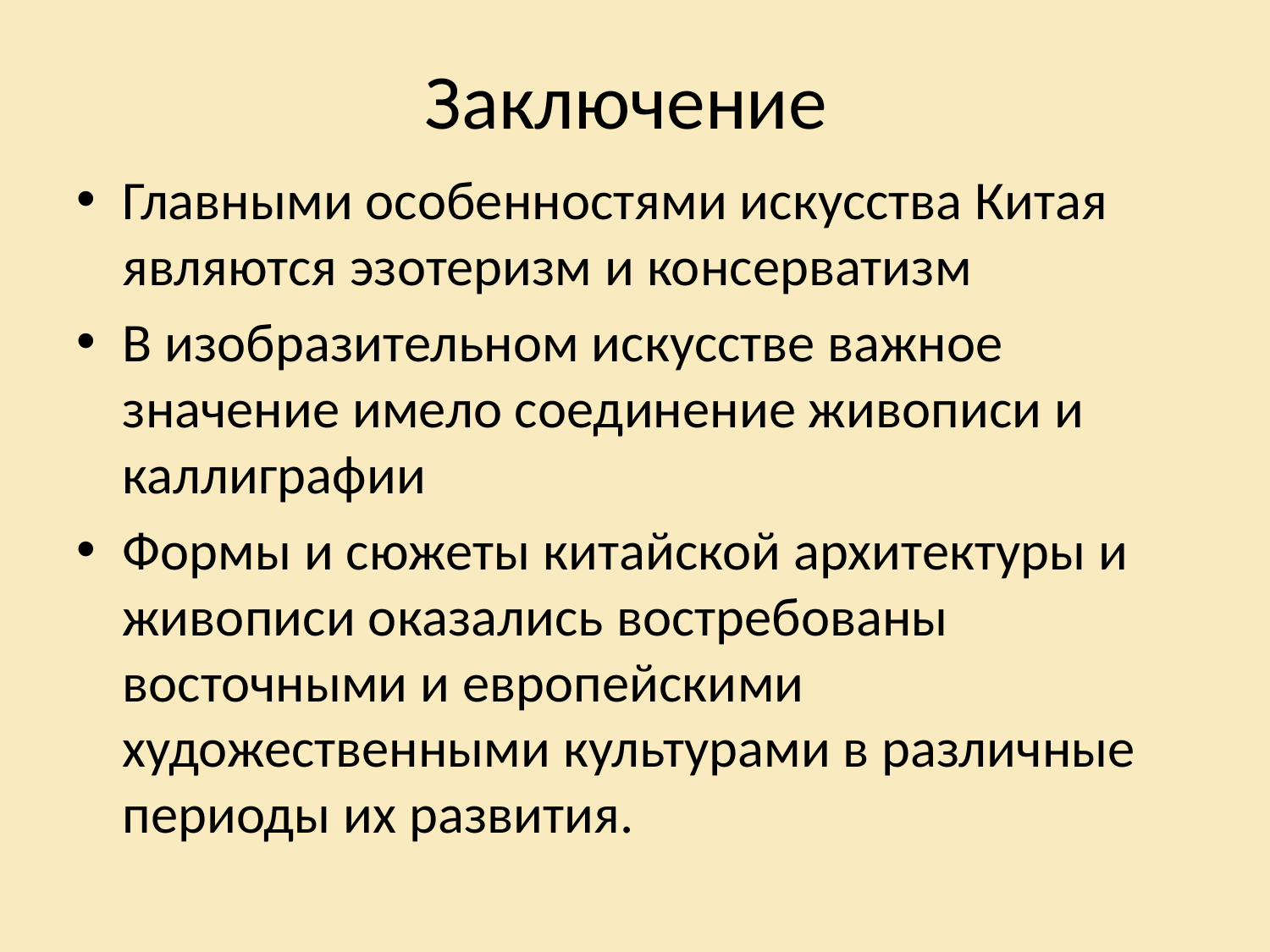

# Заключение
Главными особенностями искусства Китая являются эзотеризм и консерватизм
В изобразительном искусстве важное значение имело соединение живописи и каллиграфии
Формы и сюжеты китайской архитектуры и живописи оказались востребованы восточными и европейскими художественными культурами в различные периоды их развития.